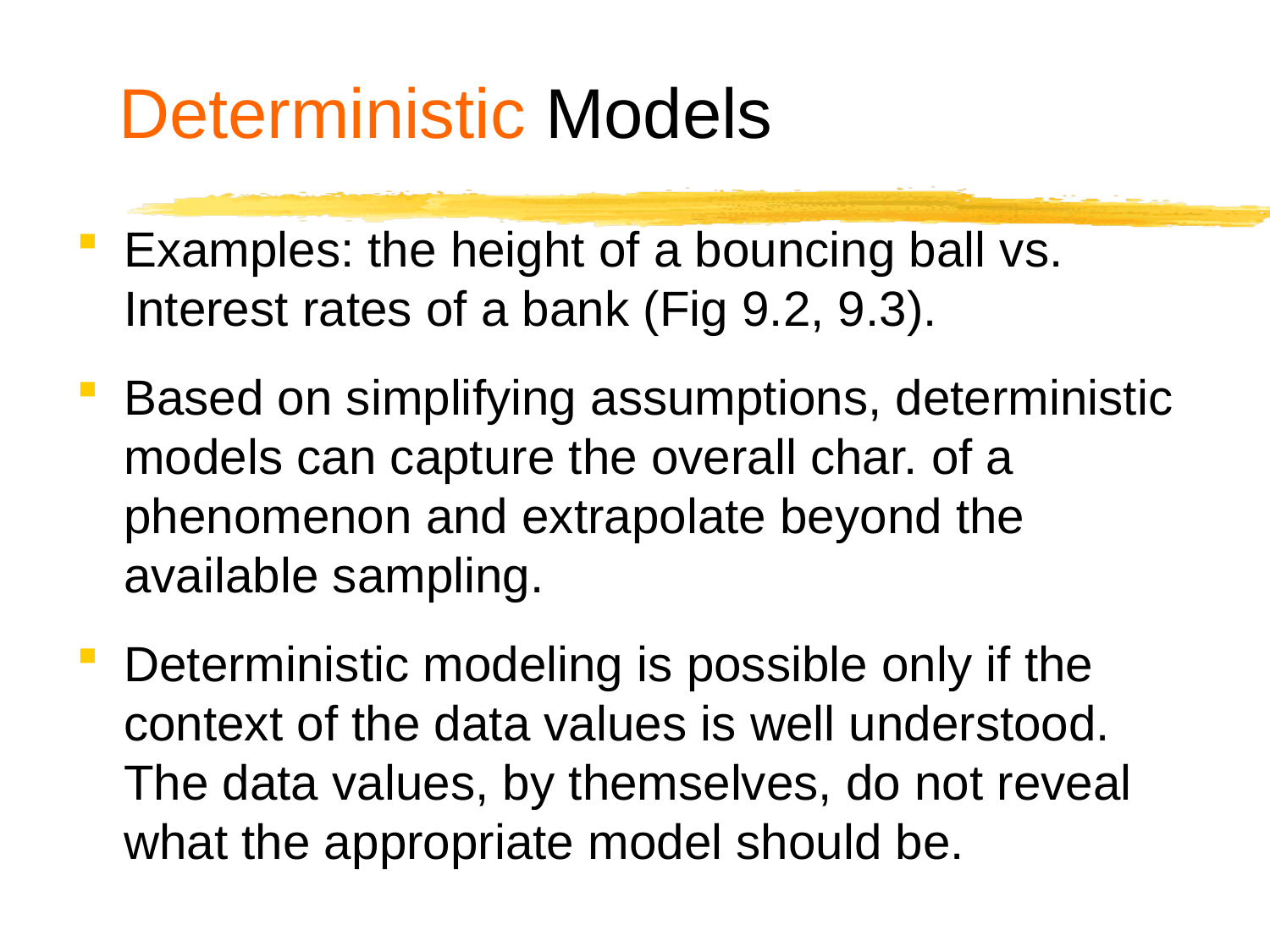

# Deterministic Models
Examples: the height of a bouncing ball vs. Interest rates of a bank (Fig 9.2, 9.3).

Based on simplifying assumptions, deterministic models can capture the overall char. of a phenomenon and extrapolate beyond the available sampling.

Deterministic modeling is possible only if the context of the data values is well understood. The data values, by themselves, do not reveal what the appropriate model should be.